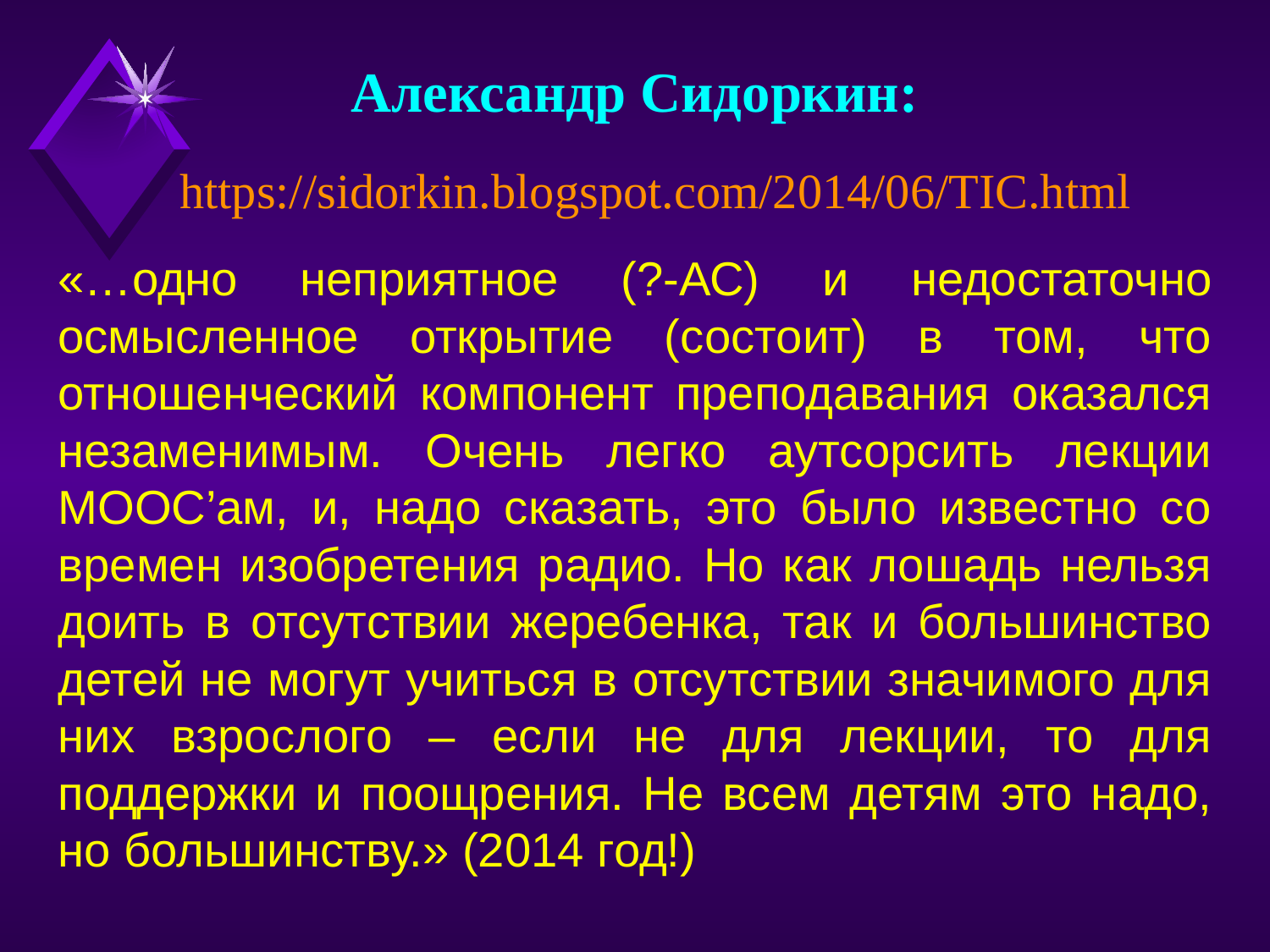

Александр Сидоркин:
https://sidorkin.blogspot.com/2014/06/TIC.html
«…одно неприятное (?-АС) и недостаточно осмысленное открытие (состоит) в том, что отношенческий компонент преподавания оказался незаменимым. Очень легко аутсорсить лекции МООС’ам, и, надо сказать, это было известно со времен изобретения радио. Но как лошадь нельзя доить в отсутствии жеребенка, так и большинство детей не могут учиться в отсутствии значимого для них взрослого – если не для лекции, то для поддержки и поощрения. Не всем детям это надо, но большинству.» (2014 год!)